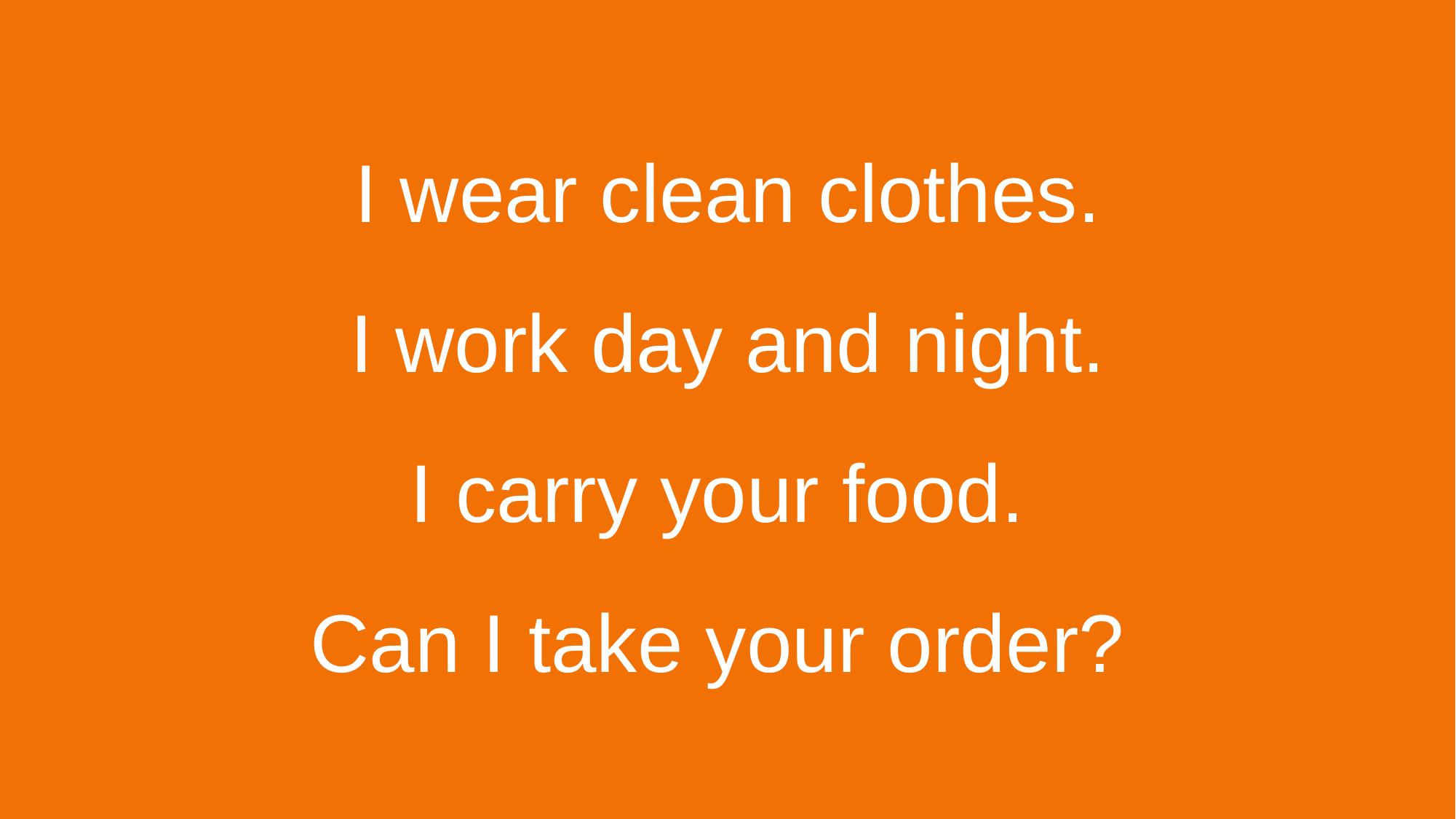

I wear clean clothes.
I work day and night.
I carry your food.
Can I take your order?